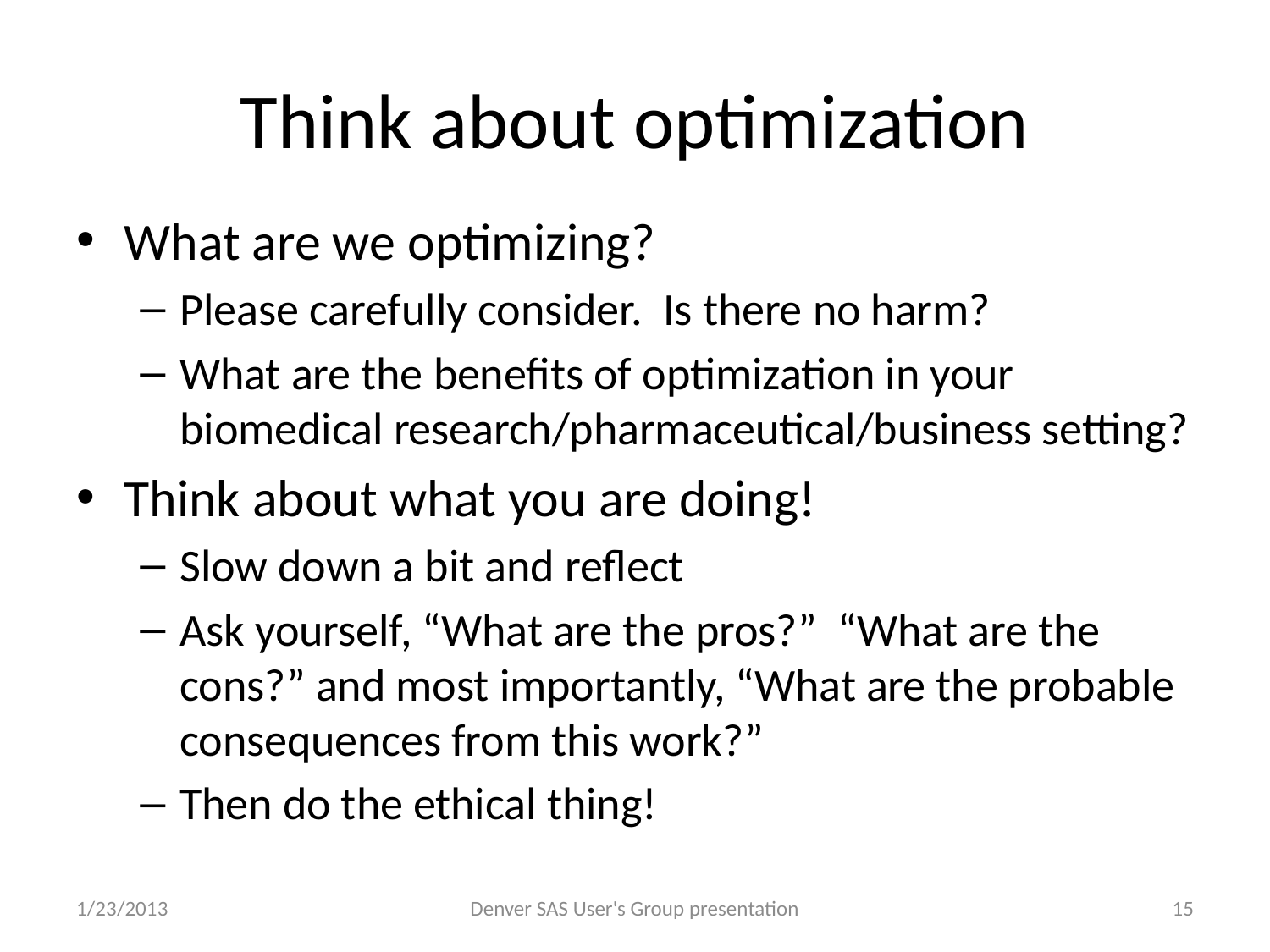

# Think about optimization
What are we optimizing?
Please carefully consider.  Is there no harm?
What are the benefits of optimization in your biomedical research/pharmaceutical/business setting?
Think about what you are doing!
Slow down a bit and reflect
Ask yourself, “What are the pros?”  “What are the cons?” and most importantly, “What are the probable consequences from this work?”
Then do the ethical thing!
1/23/2013
Denver SAS User's Group presentation
15